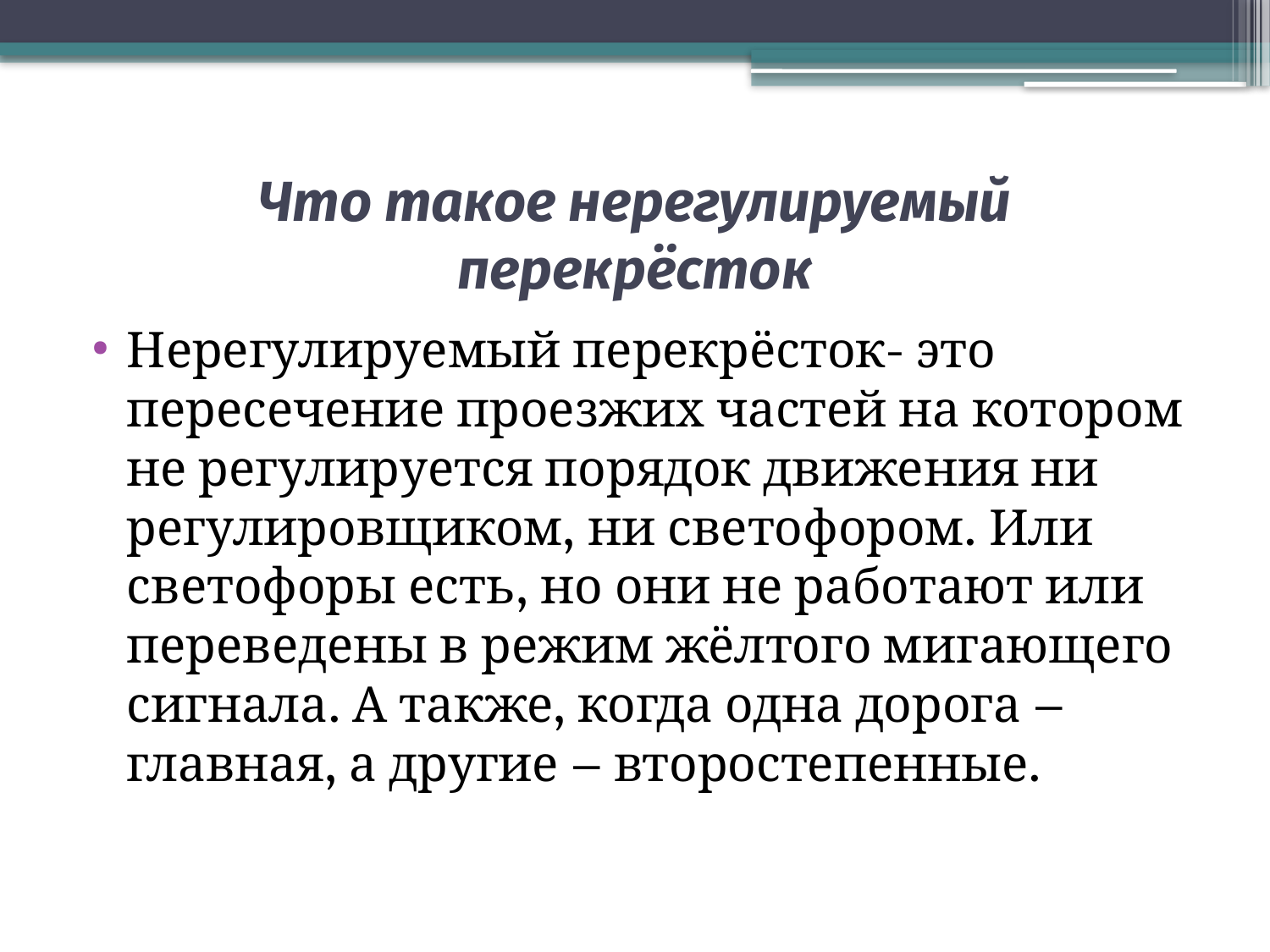

# Что такое нерегулируемый перекрёсток
Нерегулируемый перекрёсток- это пересечение проезжих частей на котором не регулируется порядок движения ни регулировщиком, ни светофором. Или светофоры есть, но они не работают или переведены в режим жёлтого мигающего сигнала. А также, когда одна дорога – главная, а другие – второстепенные.